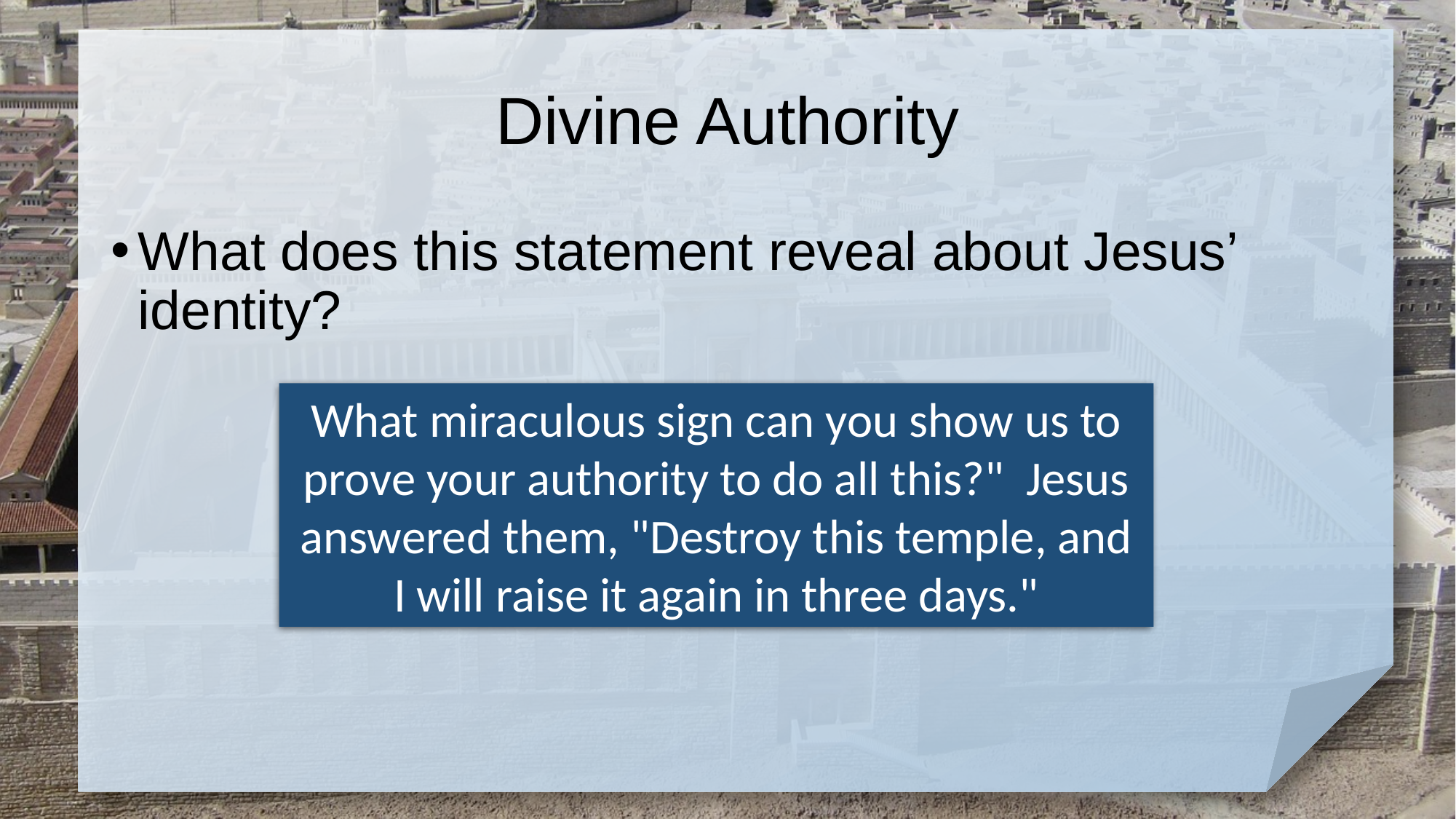

# Divine Authority
What does this statement reveal about Jesus’ identity?

What miraculous sign can you show us to prove your authority to do all this?"  Jesus answered them, "Destroy this temple, and I will raise it again in three days."